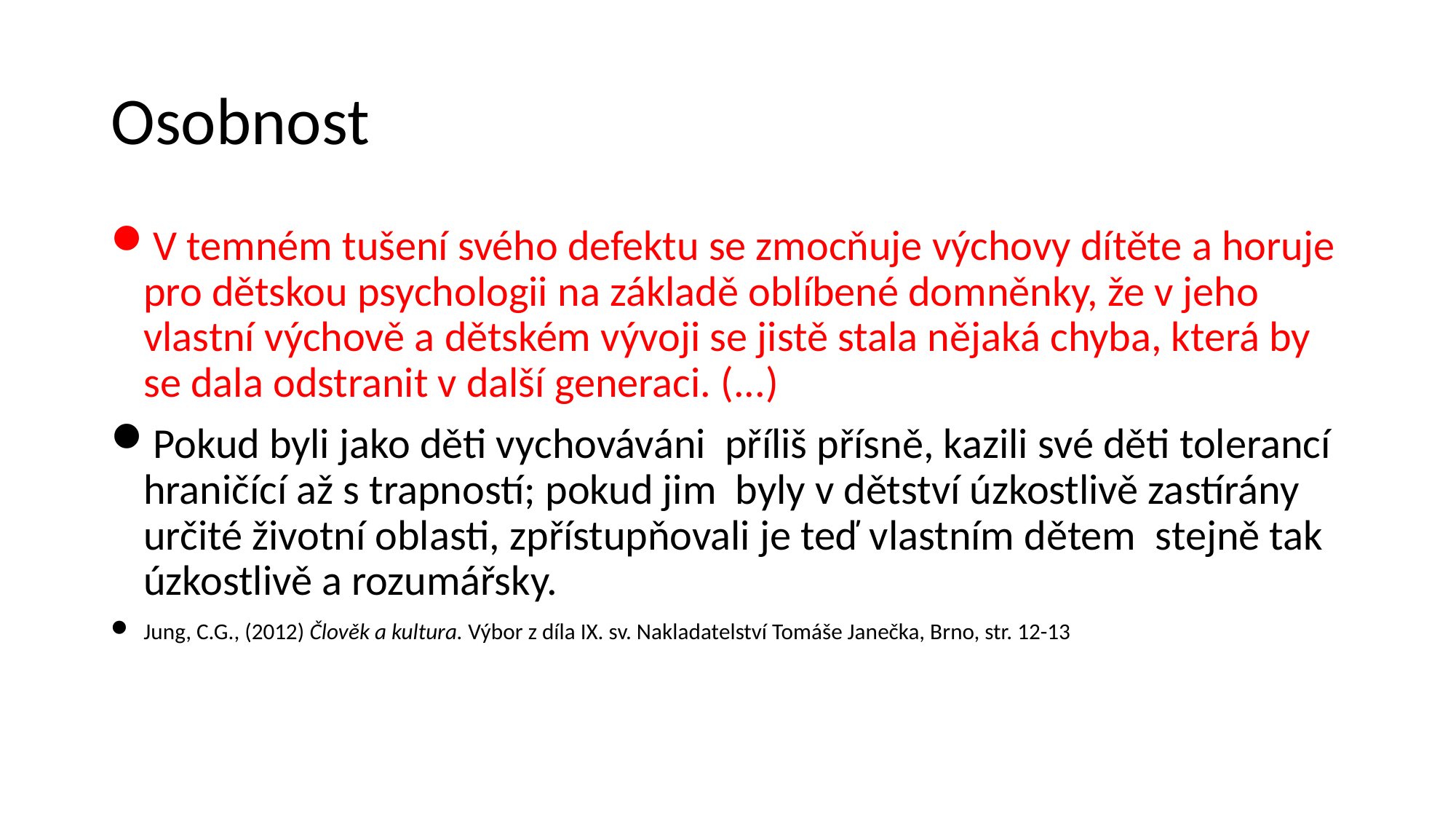

# Osobnost
V temném tušení svého defektu se zmocňuje výchovy dítěte a horuje pro dětskou psychologii na základě oblíbené domněnky, že v jeho vlastní výchově a dětském vývoji se jistě stala nějaká chyba, která by se dala odstranit v další generaci. (...)
Pokud byli jako děti vychováváni  příliš přísně, kazili své děti tolerancí hraničící až s trapností; pokud jim  byly v dětství úzkostlivě zastírány určité životní oblasti, zpřístupňovali je teď vlastním dětem  stejně tak úzkostlivě a rozumářsky.
Jung, C.G., (2012) Člověk a kultura. Výbor z díla IX. sv. Nakladatelství Tomáše Janečka, Brno, str. 12-13